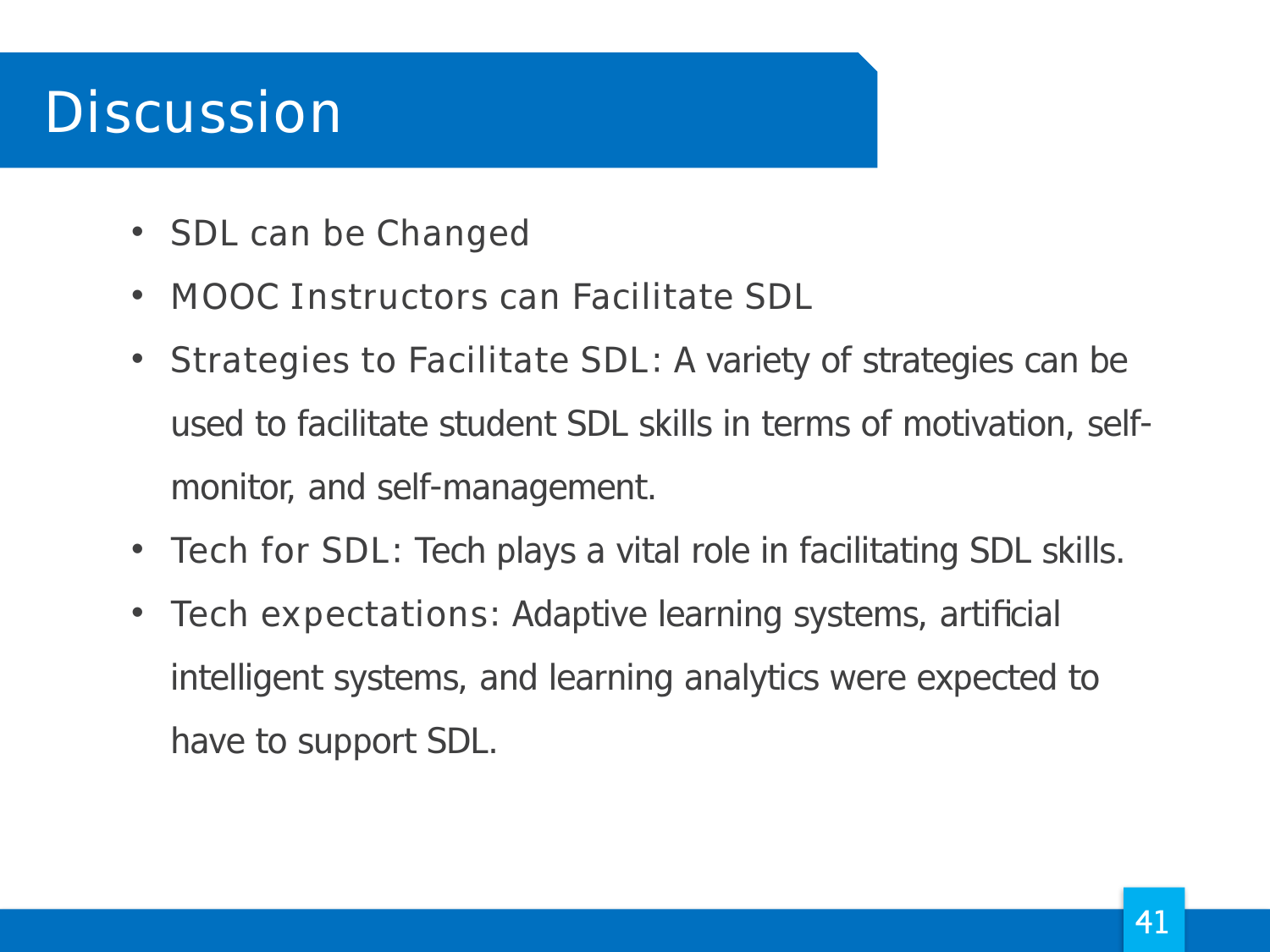

Discussion
SDL can be Changed
MOOC Instructors can Facilitate SDL
Strategies to Facilitate SDL: A variety of strategies can be used to facilitate student SDL skills in terms of motivation, self-monitor, and self-management.
Tech for SDL: Tech plays a vital role in facilitating SDL skills.
Tech expectations: Adaptive learning systems, artificial intelligent systems, and learning analytics were expected to have to support SDL.

41